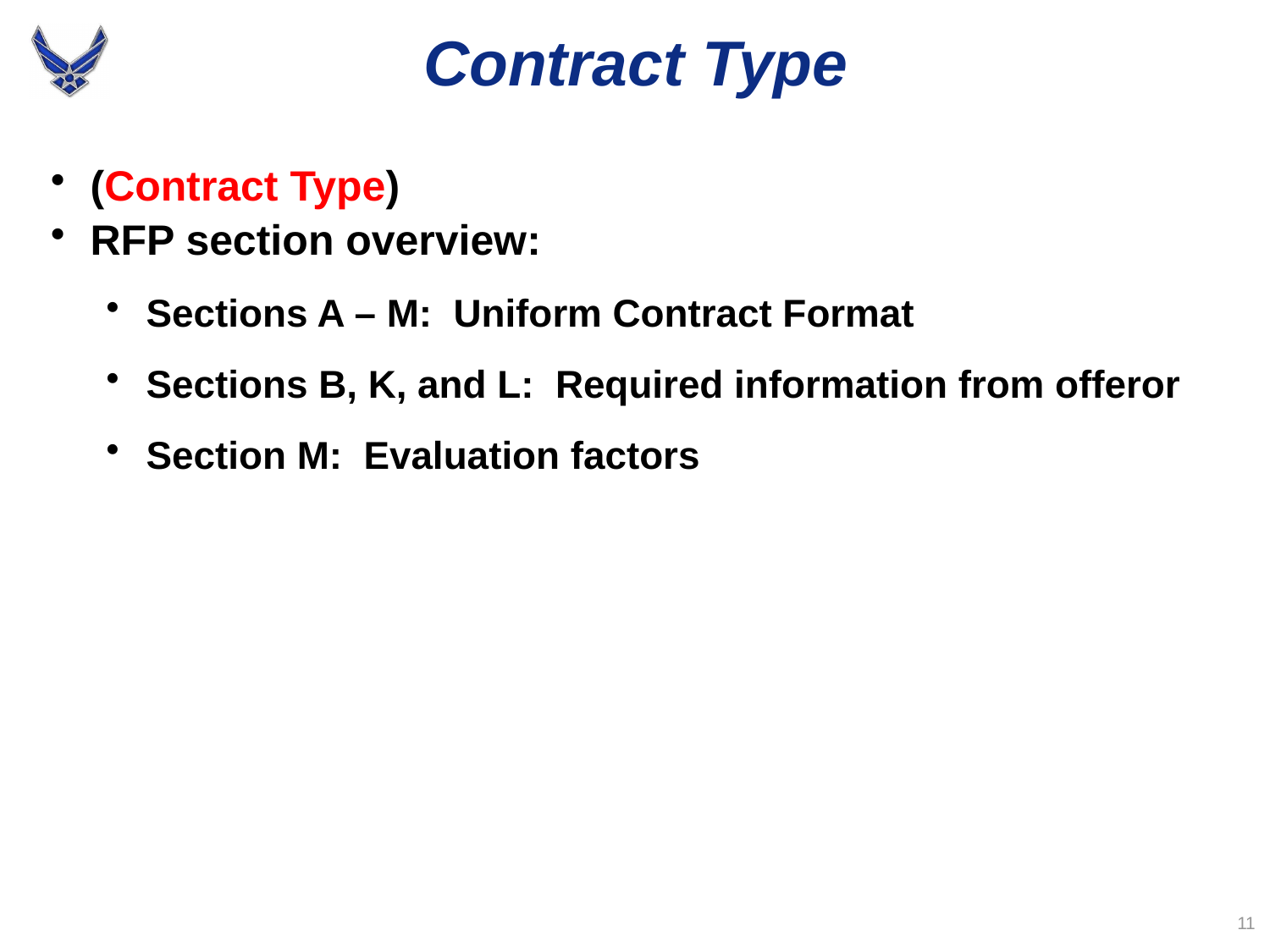

# Contract Type
(Contract Type)
RFP section overview:
Sections A – M:  Uniform Contract Format
Sections B, K, and L:  Required information from offeror
Section M:  Evaluation factors
11